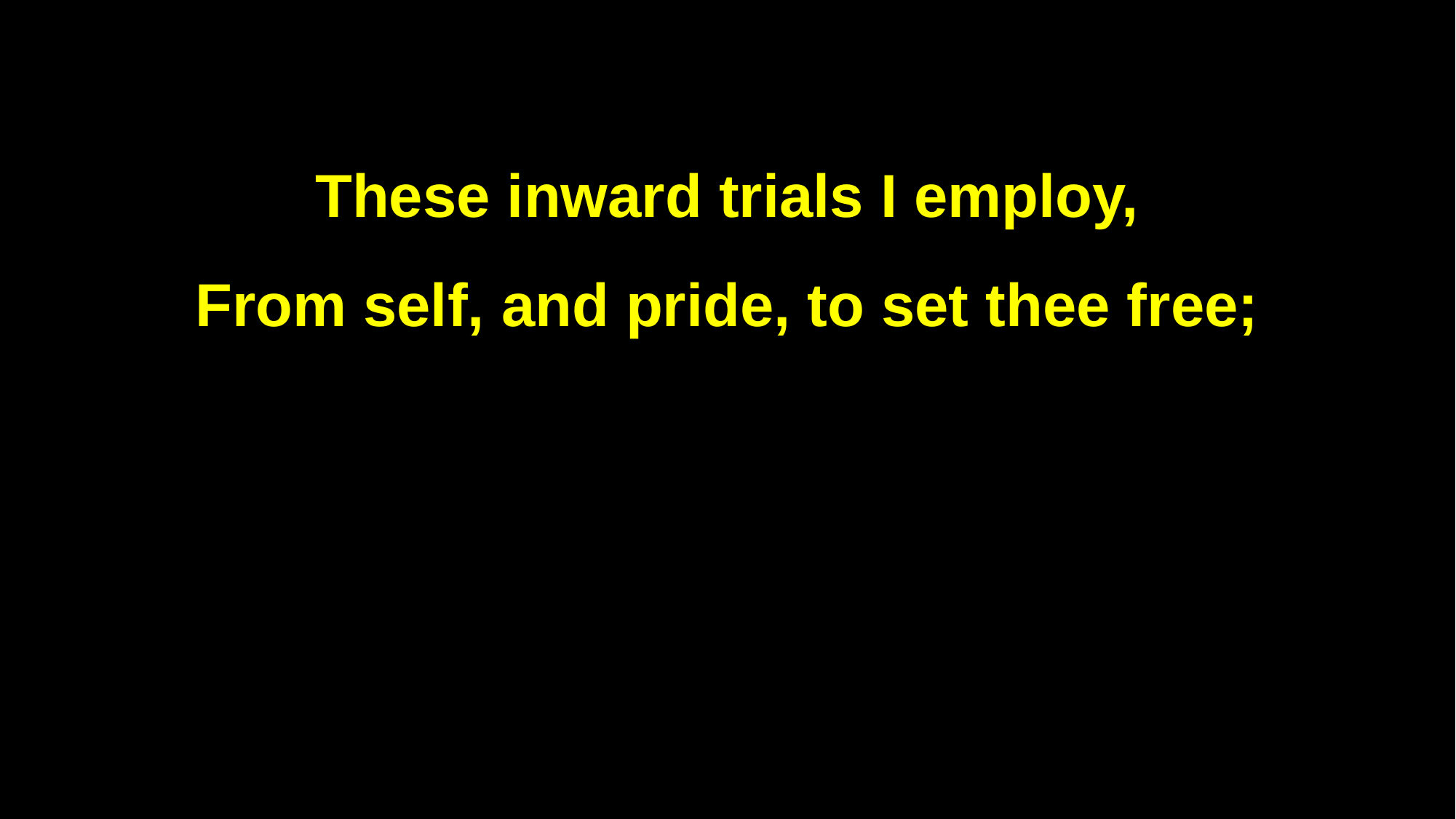

These inward trials I employ,
From self, and pride, to set thee free;